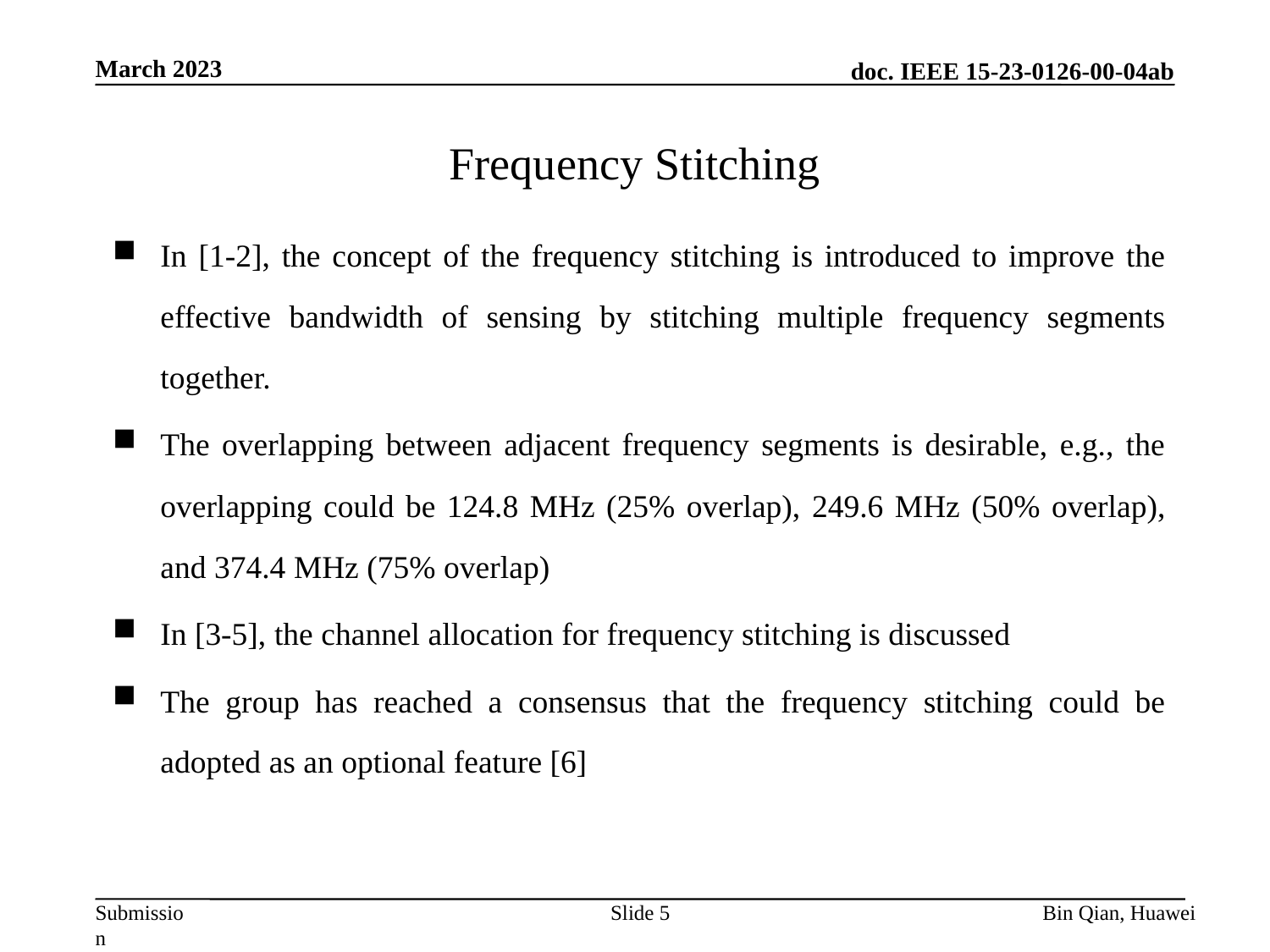

March 2023
# Frequency Stitching
In [1-2], the concept of the frequency stitching is introduced to improve the effective bandwidth of sensing by stitching multiple frequency segments together.
The overlapping between adjacent frequency segments is desirable, e.g., the overlapping could be 124.8 MHz (25% overlap), 249.6 MHz (50% overlap), and 374.4 MHz (75% overlap)
In [3-5], the channel allocation for frequency stitching is discussed
The group has reached a consensus that the frequency stitching could be adopted as an optional feature [6]

Slide 5
Bin Qian, Huawei